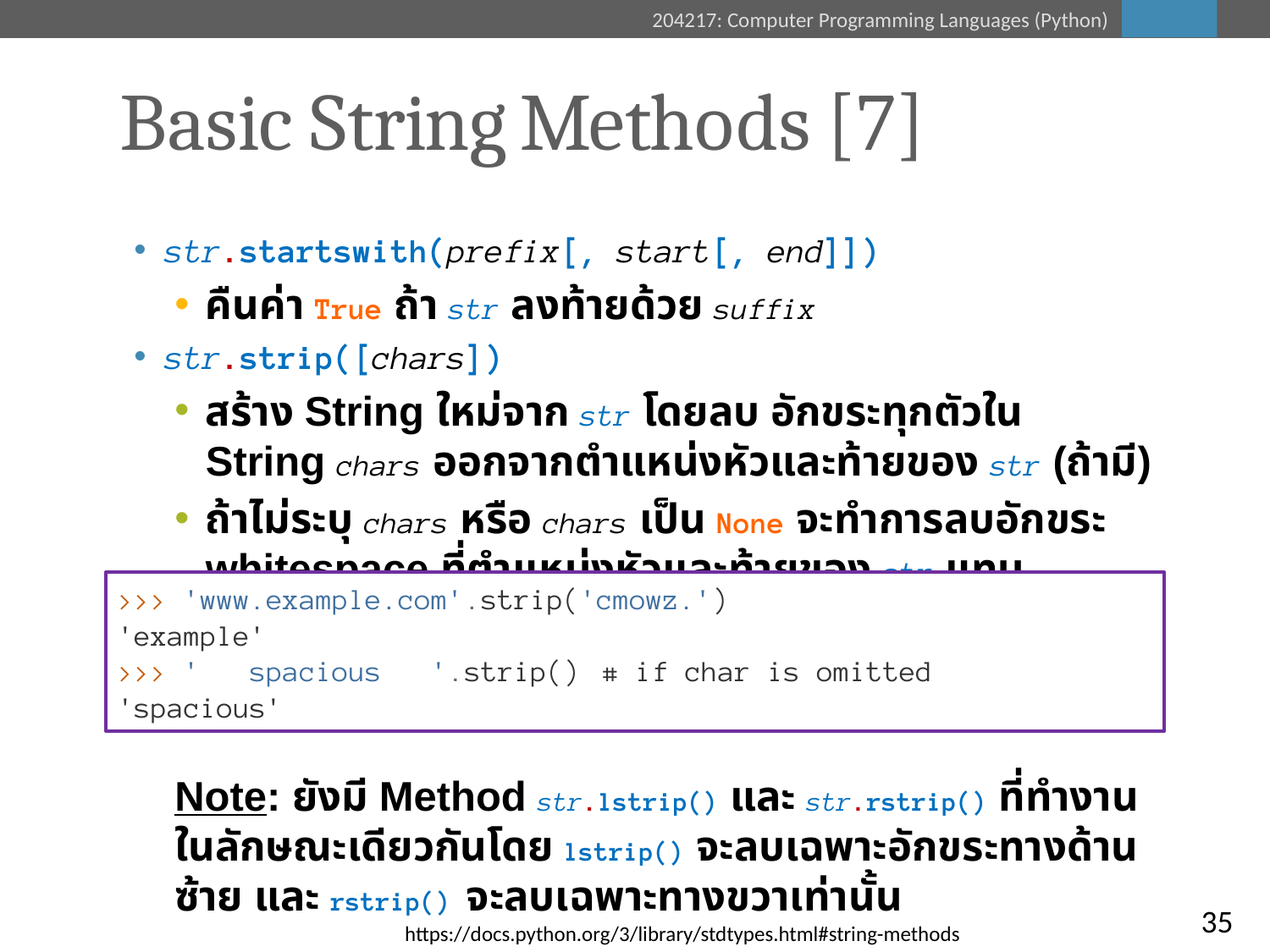

# Basic String Methods [7]
str.startswith(prefix[, start[, end]])
คืนค่า True ถ้า str ลงท้ายด้วย suffix
str.strip([chars])
สร้าง String ใหม่จาก str โดยลบ อักขระทุกตัวใน String chars ออกจากตำแหน่งหัวและท้ายของ str (ถ้ามี)
ถ้าไม่ระบุ chars หรือ chars เป็น None จะทำการลบอักขระ whitespace ที่ตำแหน่งหัวและท้ายของ str แทน

Note: ยังมี Method str.lstrip() และ str.rstrip() ที่ทำงานในลักษณะเดียวกันโดย lstrip() จะลบเฉพาะอักขระทางด้านซ้าย และ rstrip() จะลบเฉพาะทางขวาเท่านั้น

>>> 'www.example.com'.strip('cmowz.')
'example'
>>> '   spacious   '.strip()	# if char is omitted
'spacious'
35
https://docs.python.org/3/library/stdtypes.html#string-methods